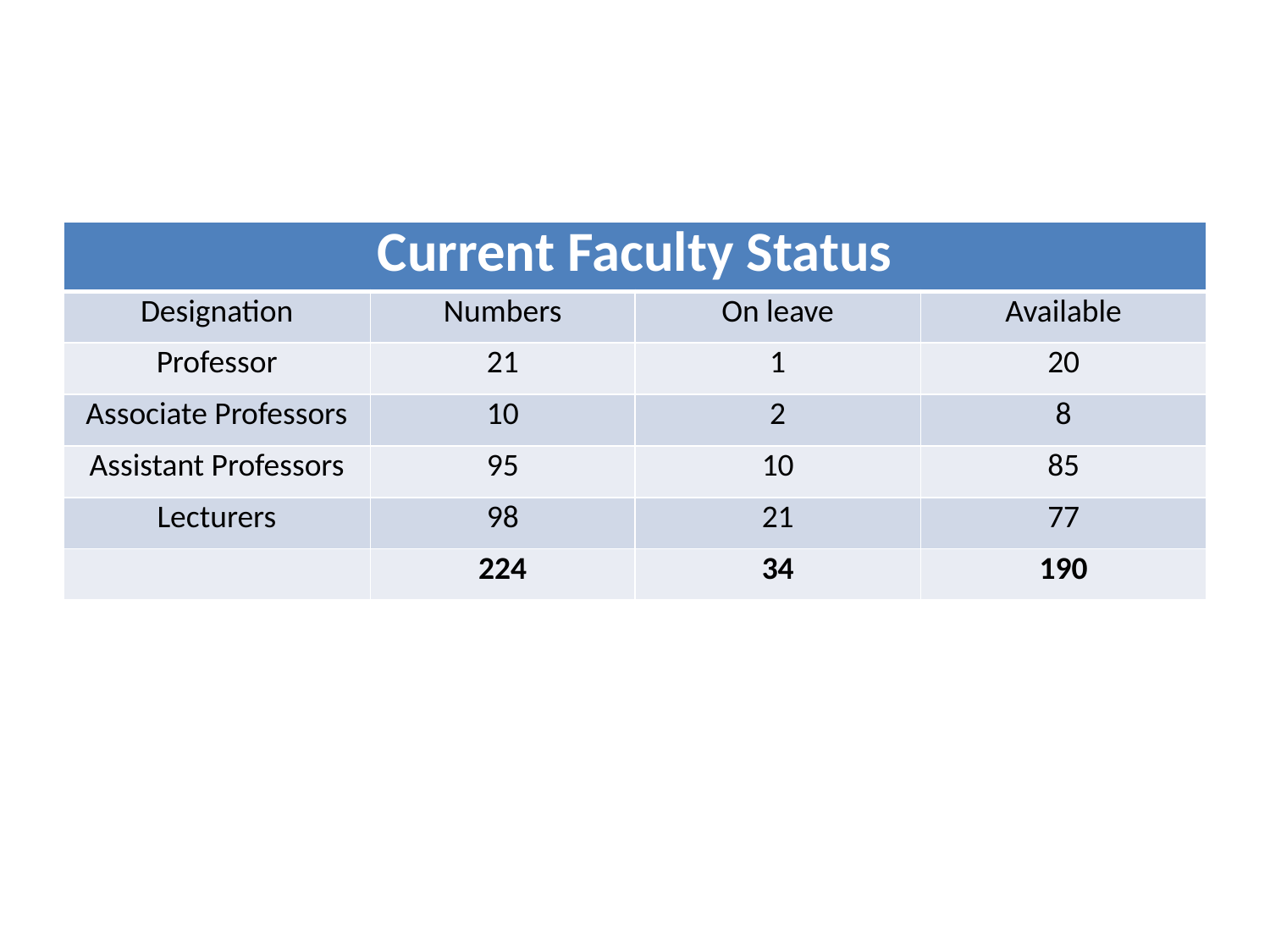

| Current Faculty Status |  |  |  |
| --- | --- | --- | --- |
| Designation | Numbers | On leave | Available |
| Professor | 21 | 1 | 20 |
| Associate Professors | 10 | 2 | 8 |
| Assistant Professors | 95 | 10 | 85 |
| Lecturers | 98 | 21 | 77 |
|  | 224 | 34 | 190 |